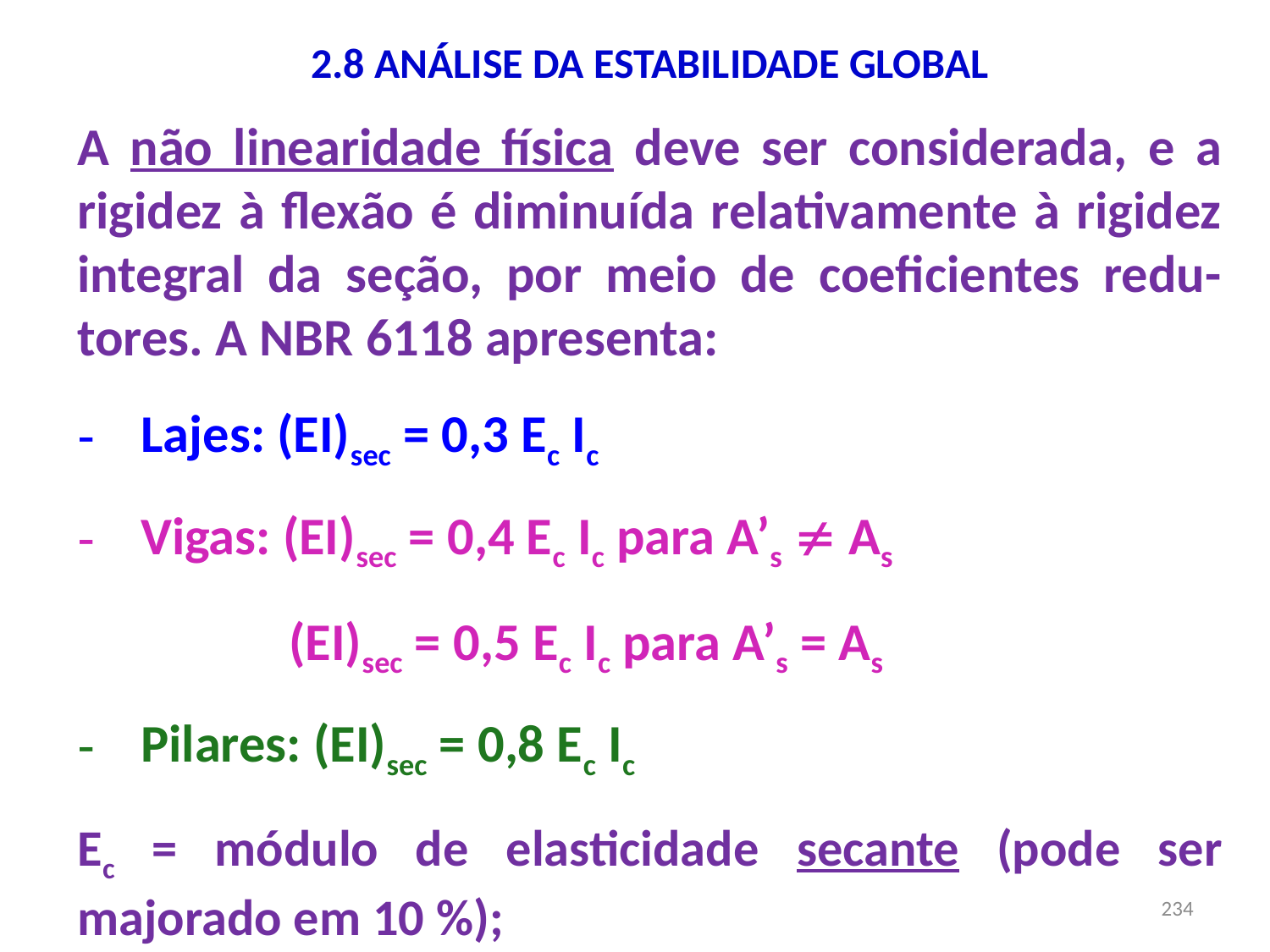

# 2.8 ANÁLISE DA ESTABILIDADE GLOBAL
A não linearidade física deve ser considerada, e a rigidez à flexão é diminuída relativamente à rigidez integral da seção, por meio de coeficientes redu-tores. A NBR 6118 apresenta:

Lajes: (EI)sec = 0,3 Ec Ic

Vigas: (EI)sec = 0,4 Ec Ic para A’s ≠ As

(EI)sec = 0,5 Ec Ic para A’s = As

Pilares: (EI)sec = 0,8 Ec Ic

Ec = módulo de elasticidade secante (pode ser majorado em 10 %);
Ic = momento de inércia da seção bruta.
234